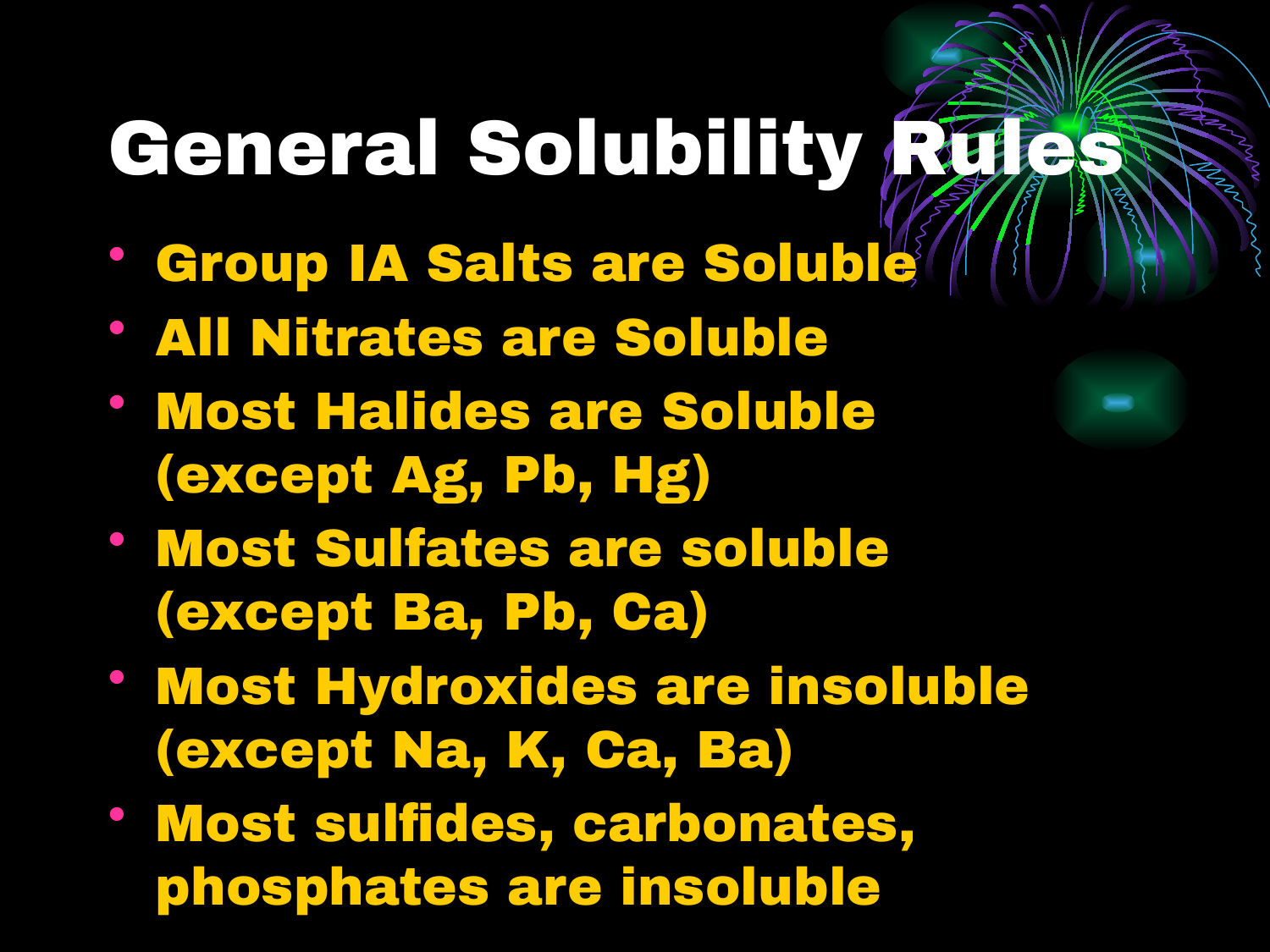

# General Solubility Rules
Group IA Salts are Soluble
All Nitrates are Soluble
Most Halides are Soluble    (except Ag, Pb, Hg)
Most Sulfates are soluble    (except Ba, Pb, Ca)
Most Hydroxides are insoluble (except Na, K, Ca, Ba)
Most sulfides, carbonates, phosphates are insoluble